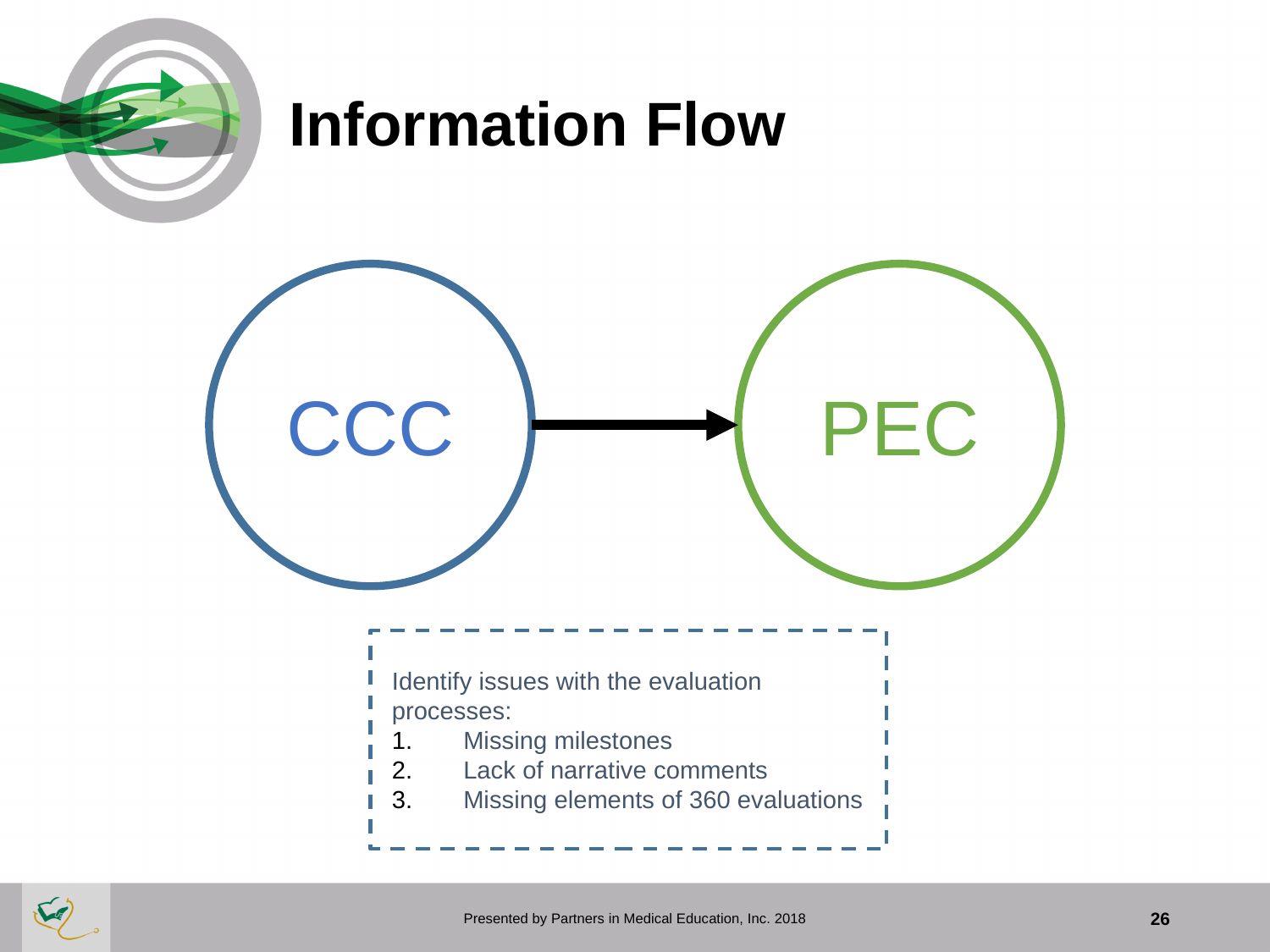

# Information Flow
CCC
PEC

Identify issues with the evaluation processes:
Missing milestones
Lack of narrative comments
Missing elements of 360 evaluations

Presented by Partners in Medical Education, Inc. 2018
26